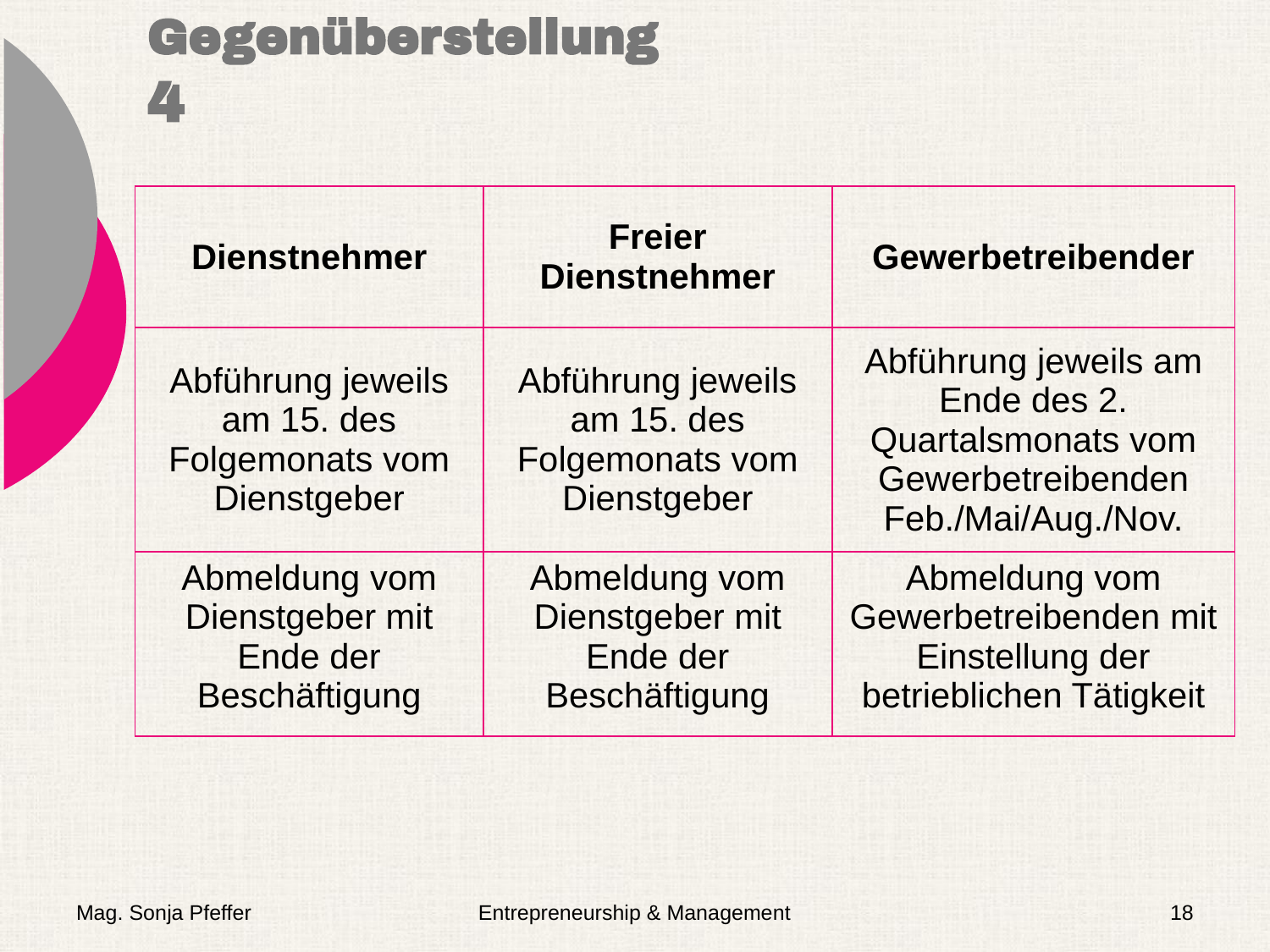

Gegenüberstellung                           4
| Dienstnehmer | Freier Dienstnehmer | Gewerbetreibender |
| --- | --- | --- |
| Abführung jeweils am 15. des Folgemonats vom Dienstgeber | Abführung jeweils am 15. des Folgemonats vom Dienstgeber | Abführung jeweils am Ende des 2. Quartalsmonats vom Gewerbetreibenden Feb./Mai/Aug./Nov. |
| Abmeldung vom Dienstgeber mit Ende der Beschäftigung | Abmeldung vom Dienstgeber mit Ende der Beschäftigung | Abmeldung vom Gewerbetreibenden mit Einstellung der betrieblichen Tätigkeit |
Mag. Sonja Pfeffer
Entrepreneurship & Management
18